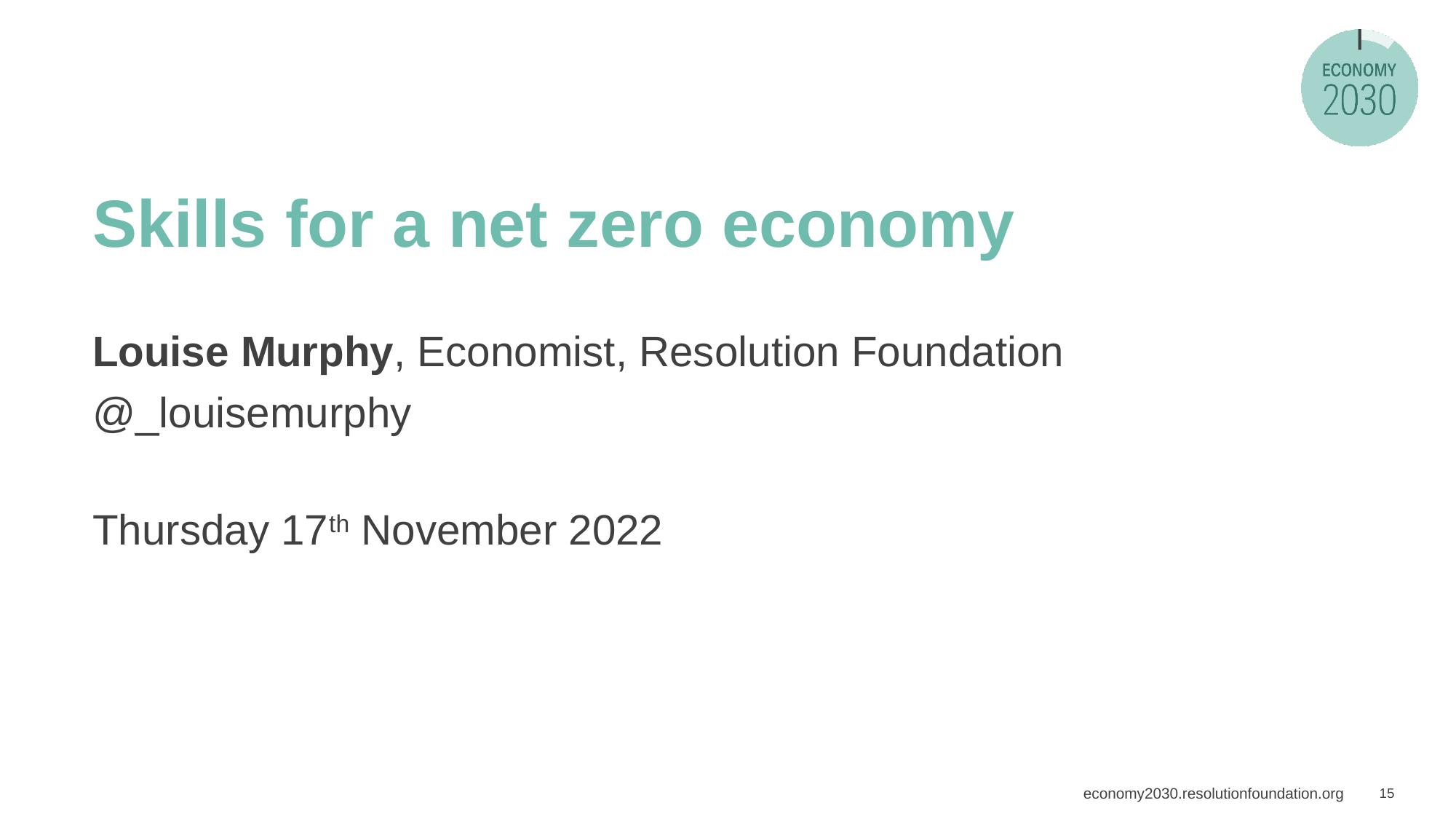

Skills for a net zero economy
Louise Murphy, Economist, Resolution Foundation
@_louisemurphy

Thursday 17th November 2022
economy2030.resolutionfoundation.org
15